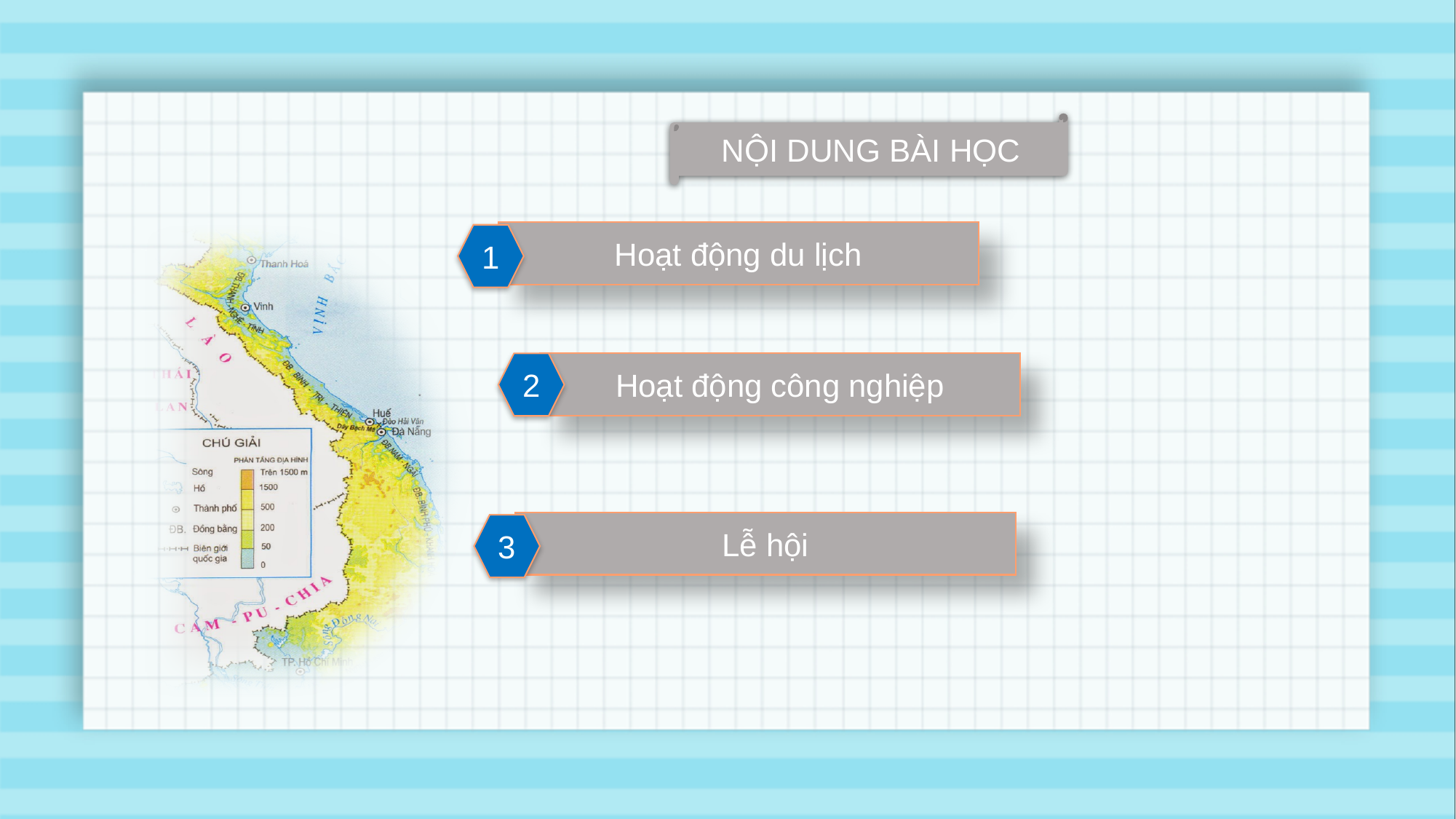

NỘI DUNG BÀI HỌC
Hoạt động du lịch

1
Hoạt động công nghiệp
2
Lễ hội
3